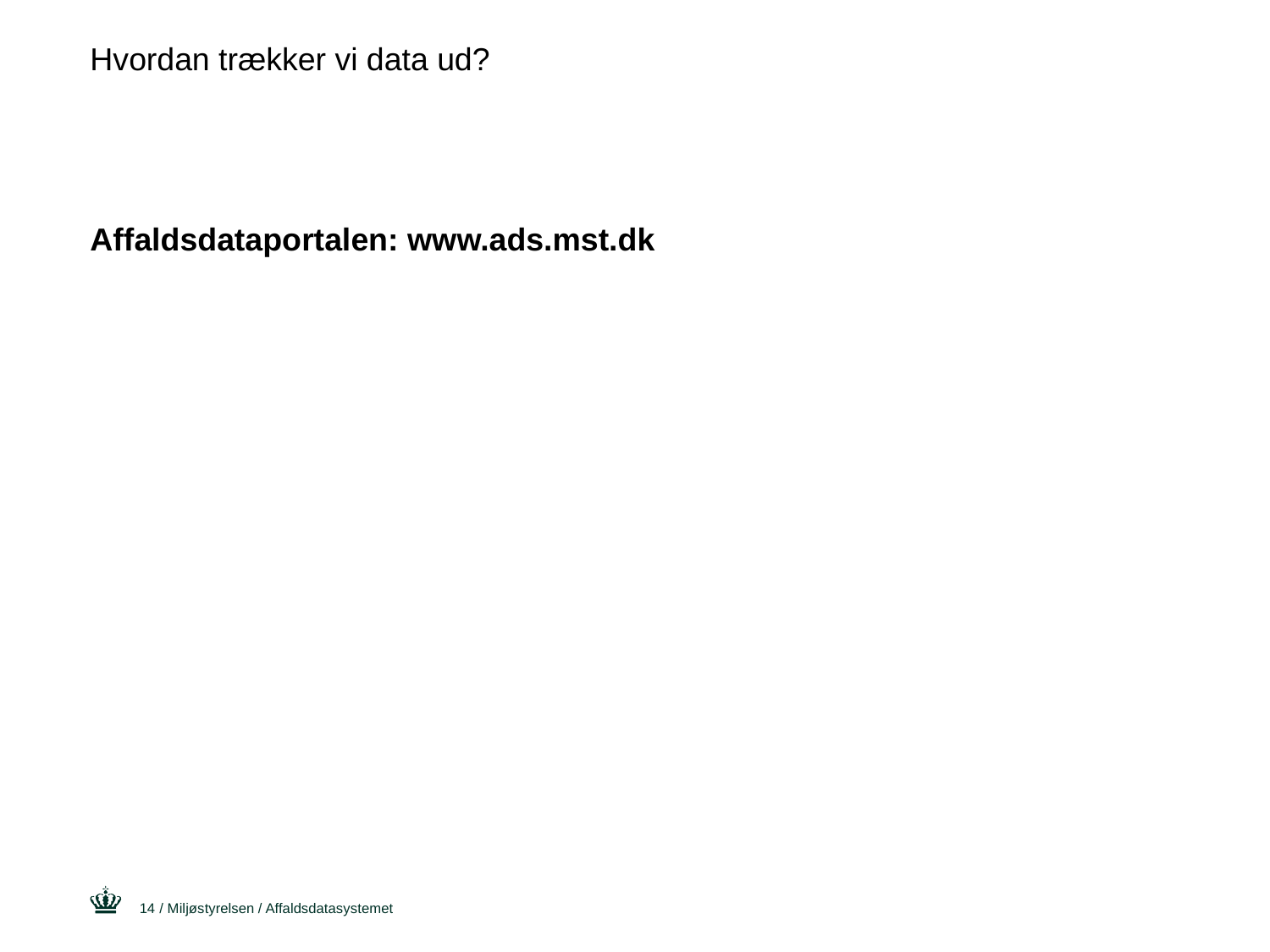

# Hvordan trækker vi data ud?

Affaldsdataportalen: www.ads.mst.dk

14
/ Miljøstyrelsen / Affaldsdatasystemet